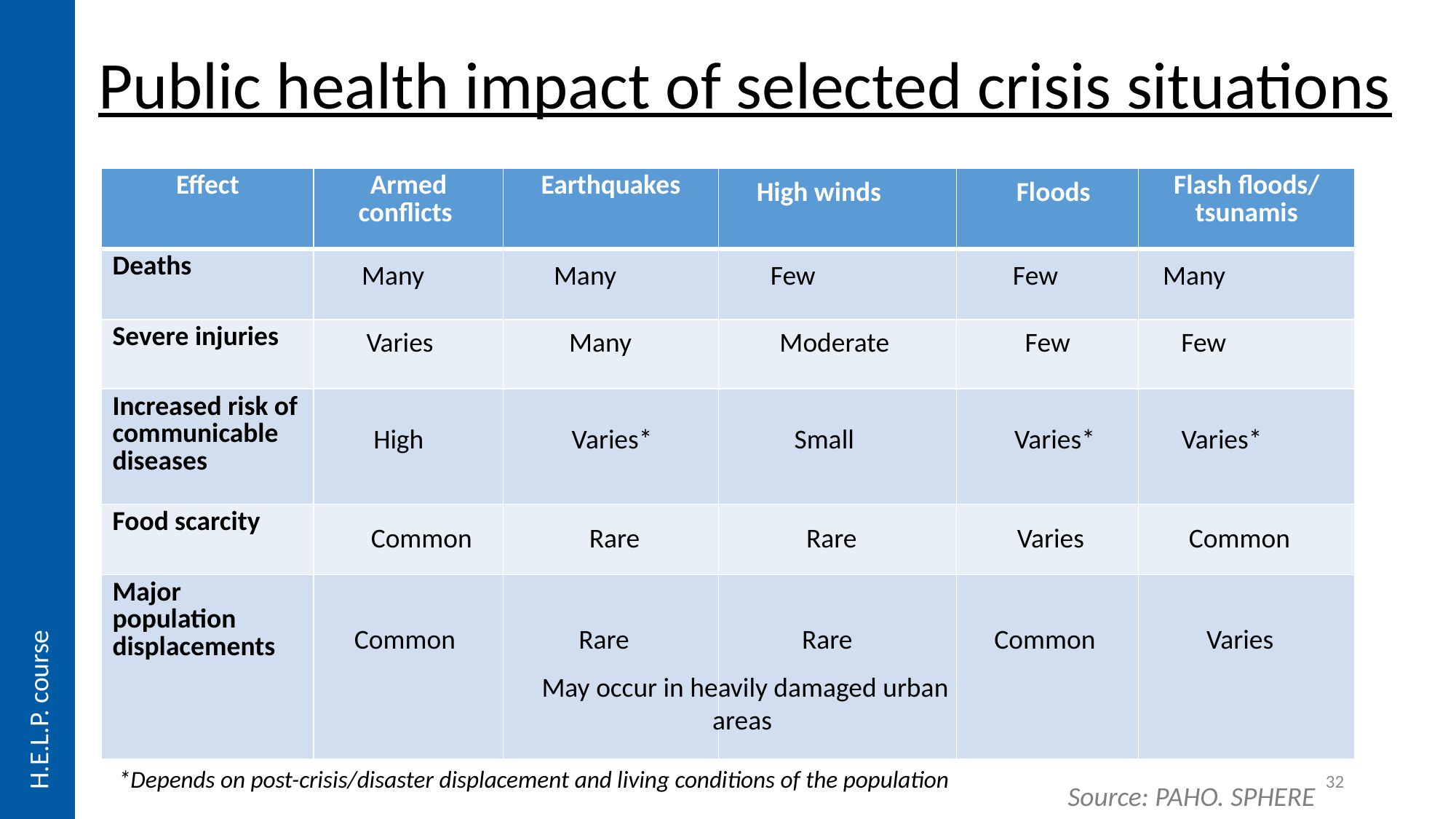

H.E.L.P. course
Public health impact of selected crisis situations
| Effect | Armed conflicts | Earthquakes |  |  | Flash floods/ tsunamis |
| --- | --- | --- | --- | --- | --- |
| Deaths |  |  |  |  |  |
| Severe injuries |  |  |  |  |  |
| Increased risk of communicable diseases |  |  |  |  |  |
| Food scarcity |  |  |  |  |  |
| Major population displacements |  |  |  |  |  |
High winds
Floods
Many                     Many                         Few                                Few                 Many
Varies                      Many                        Moderate                      Few                  Few
High                        Varies*                       Small                          Varies*              Varies*
Common                   Rare                           Rare                          Varies                 Common
Common                    Rare                            Rare                       Common                  Varies
May occur in heavily damaged urban areas
*Depends on post-crisis/disaster displacement and living conditions of the population
32
Source: PAHO. SPHERE